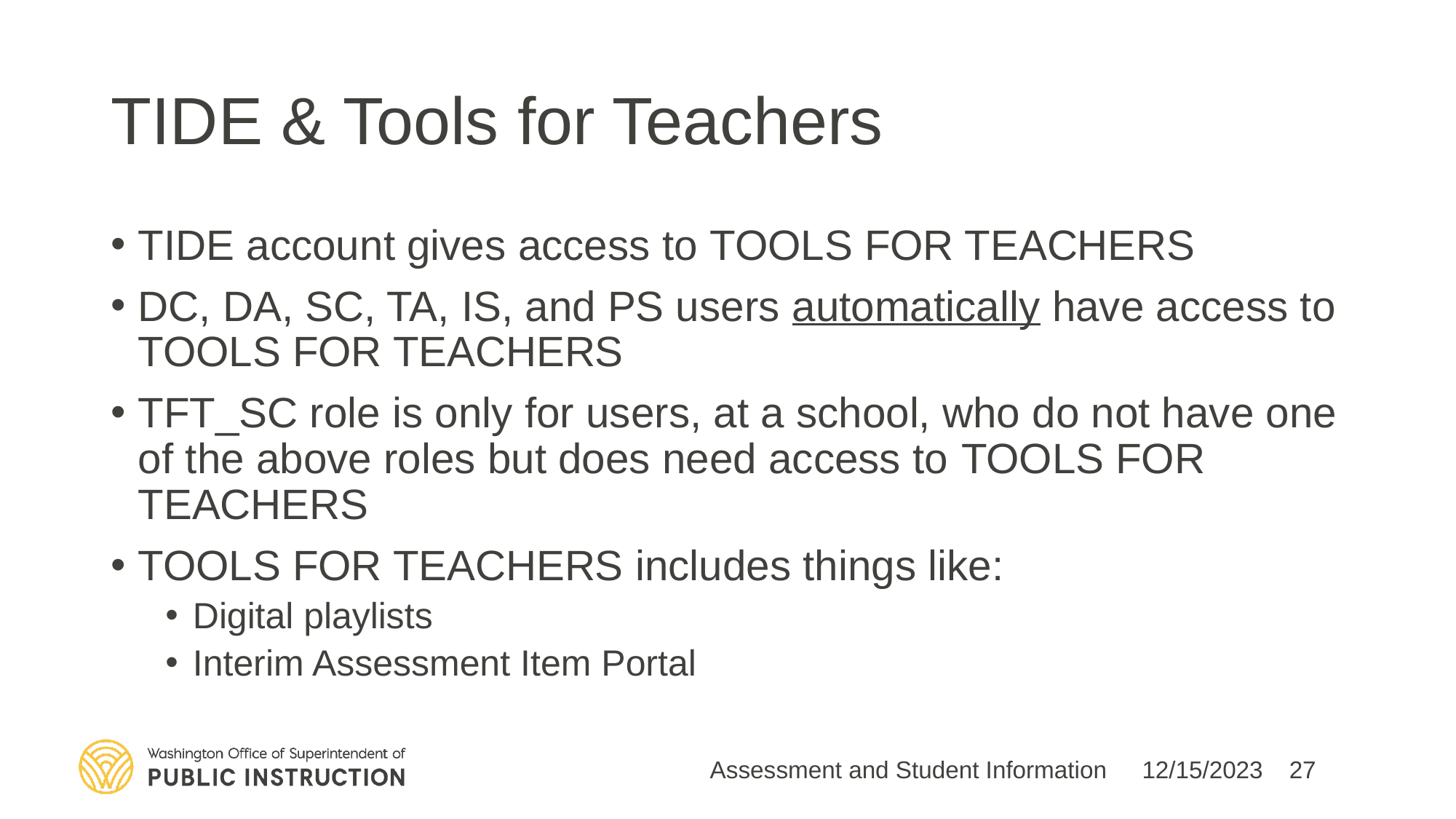

# TIDE & Tools for Teachers
TIDE account gives access to Tools for Teachers
DC, DA, SC, TA, IS, and PS users automatically have access to Tools for Teachers
TFT_SC role is only for users, at a school, who do not have one of the above roles but does need access to Tools for Teachers
Tools for Teachers includes things like:
Digital playlists
Interim Assessment Item Portal
Assessment and Student Information
12/15/2023
27